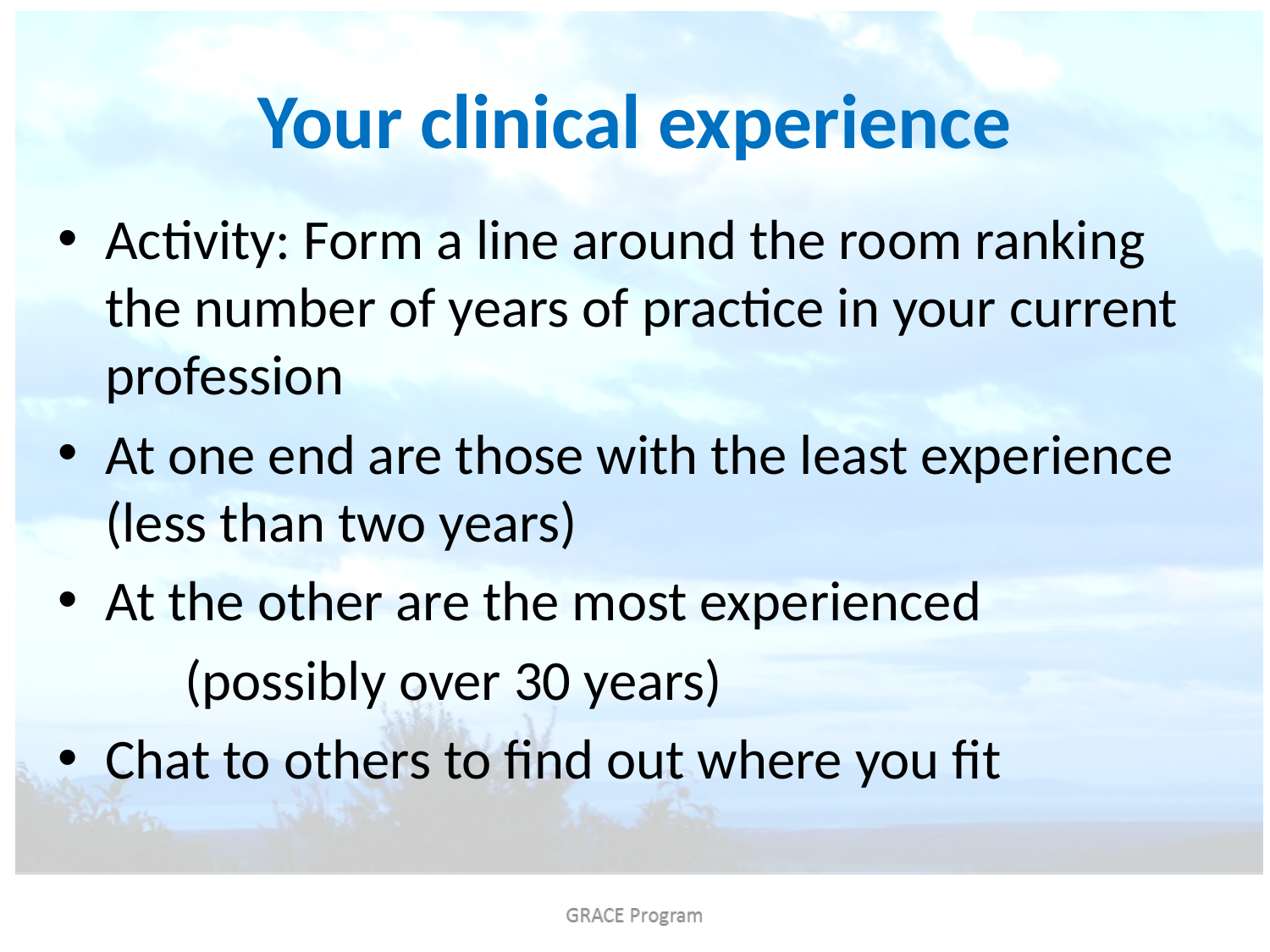

# Your clinical experience
Activity: Form a line around the room ranking the number of years of practice in your current profession
At one end are those with the least experience (less than two years)
At the other are the most experienced
	(possibly over 30 years)
Chat to others to find out where you fit